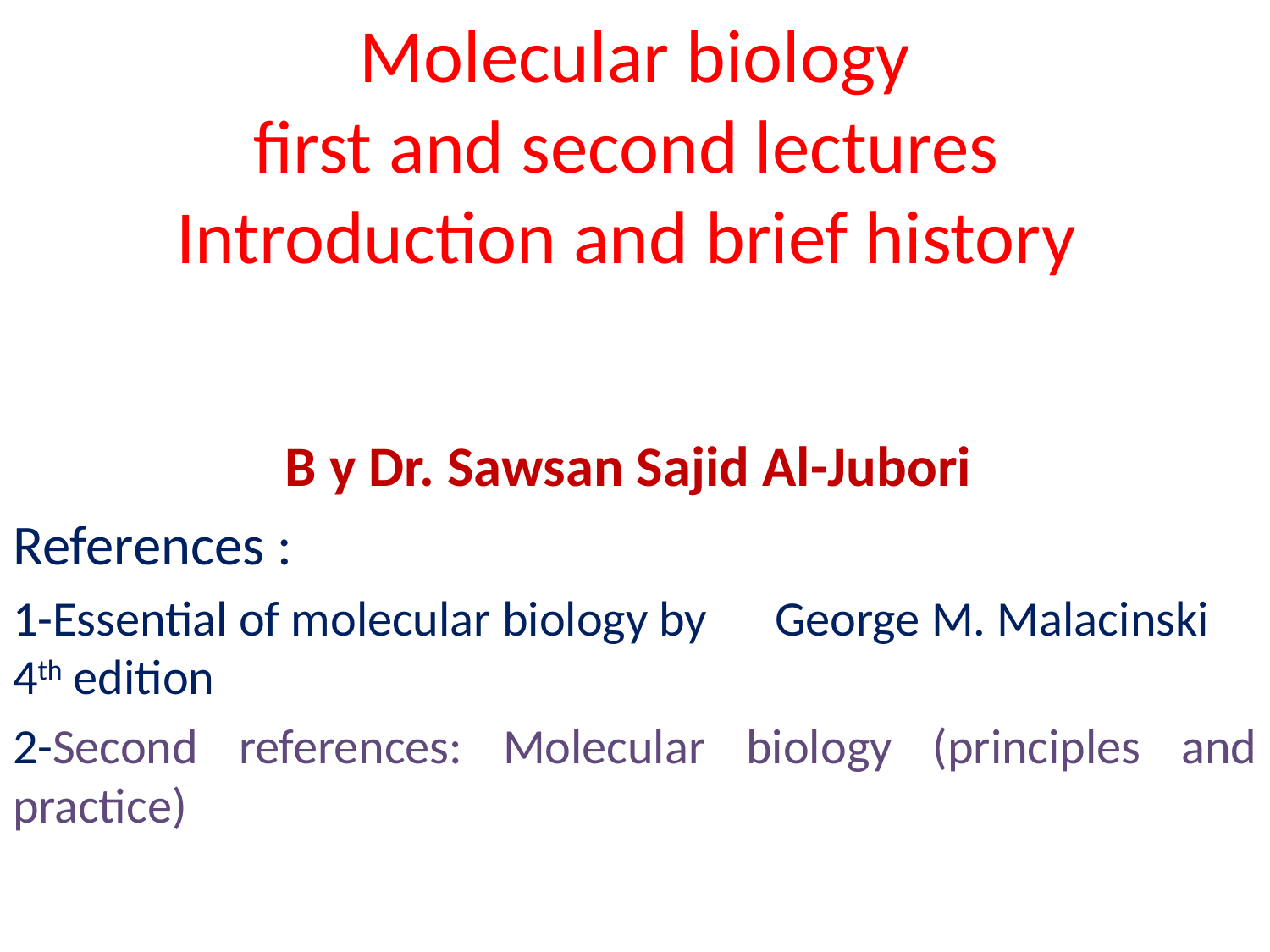

# Molecular biology first and second lectures Introduction and brief history
B y Dr. Sawsan Sajid Al-Jubori
References :
1-Essential of molecular biology by  	George M. Malacinski  4th edition
2-Second references: Molecular biology (principles and practice)